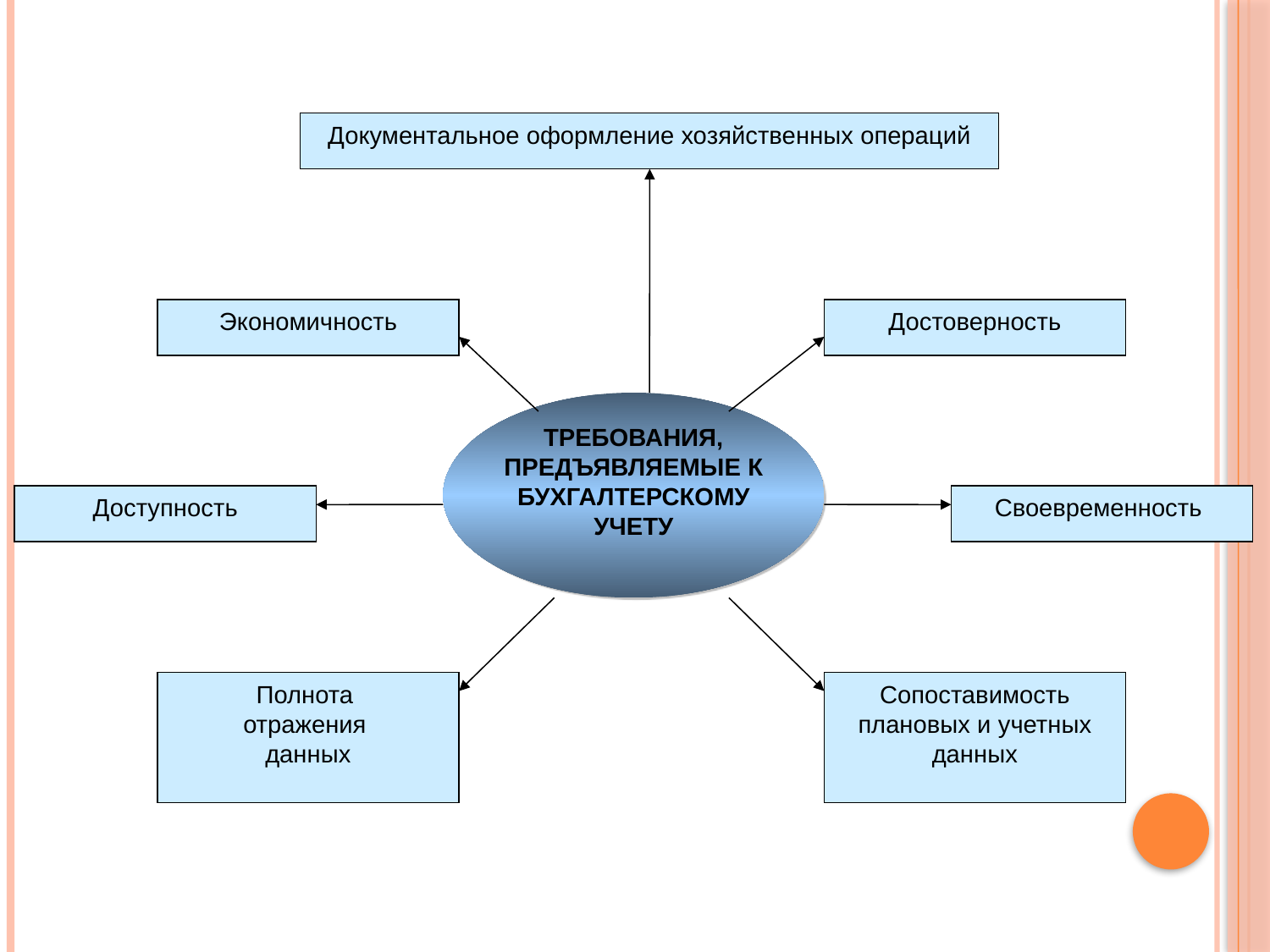

Документальное оформление хозяйственных операций

Экономичность

Достоверность

ТРЕБОВАНИЯ, ПРЕДЪЯВЛЯЕМЫЕ К БУХГАЛТЕРСКОМУ УЧЕТУ
Доступность
Своевременность

Полнота
отражения
данных
Сопоставимость плановых и учетных данных